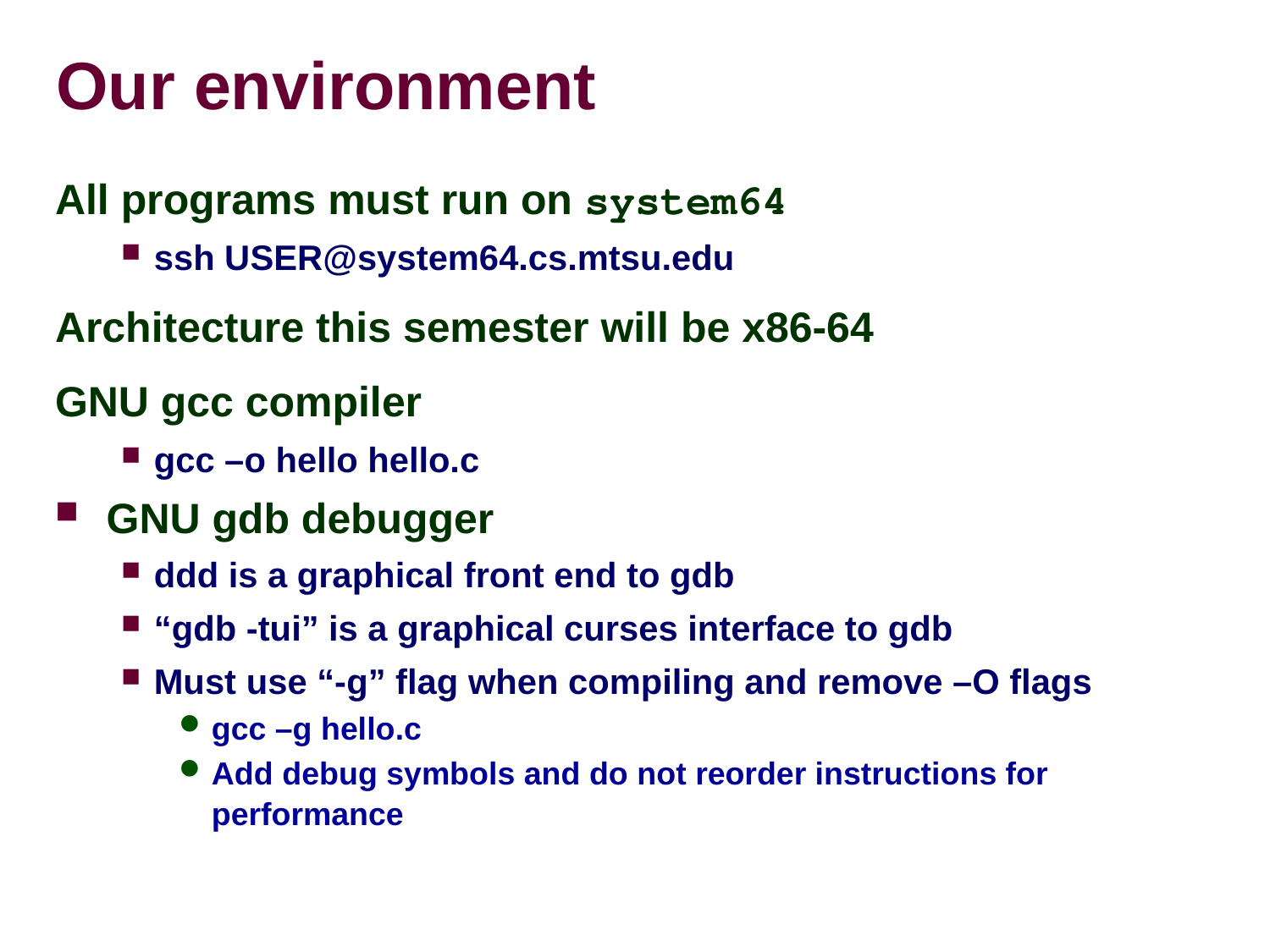

Our environment

All programs must run on system64
ssh USER@system64.cs.mtsu.edu
Architecture this semester will be x86-64
GNU gcc compiler
gcc –o hello hello.c
GNU gdb debugger
ddd is a graphical front end to gdb
“gdb -tui” is a graphical curses interface to gdb
Must use “-g” flag when compiling and remove –O flags
gcc –g hello.c
Add debug symbols and do not reorder instructions for performance